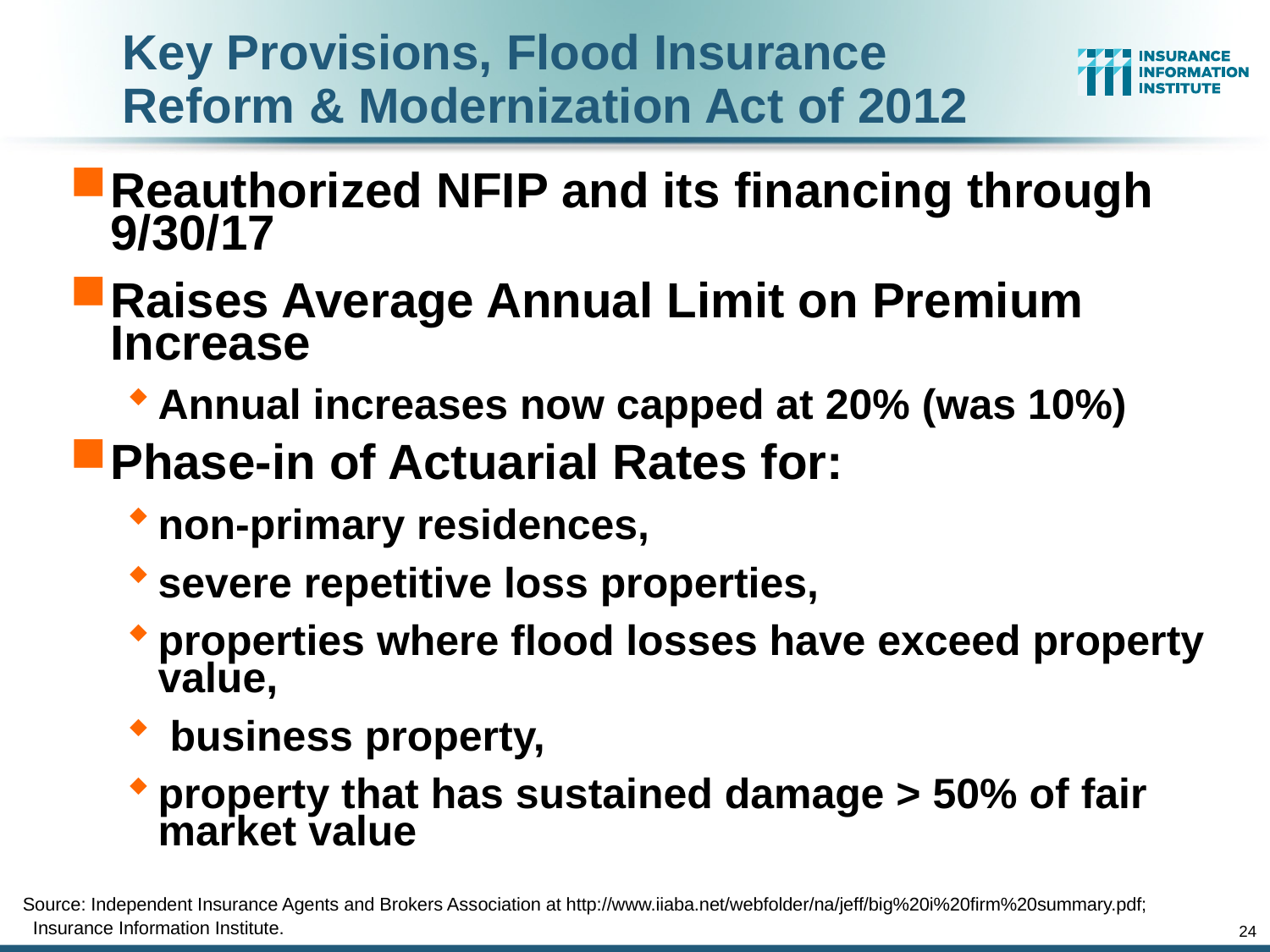

# Key Provisions, Flood Insurance Reform & Modernization Act of 2012
Reauthorized NFIP and its financing through 9/30/17
Raises Average Annual Limit on Premium Increase
Annual increases now capped at 20% (was 10%)
Phase-in of Actuarial Rates for:
non-primary residences,
severe repetitive loss properties,
properties where flood losses have exceed property value,
 business property,
property that has sustained damage > 50% of fair market value
Source: Independent Insurance Agents and Brokers Association at http://www.iiaba.net/webfolder/na/jeff/big%20i%20firm%20summary.pdf;
  Insurance Information Institute.
24
12/01/09 - 9pm
eSlide – P6466 – The Financial Crisis and the Future of the P/C